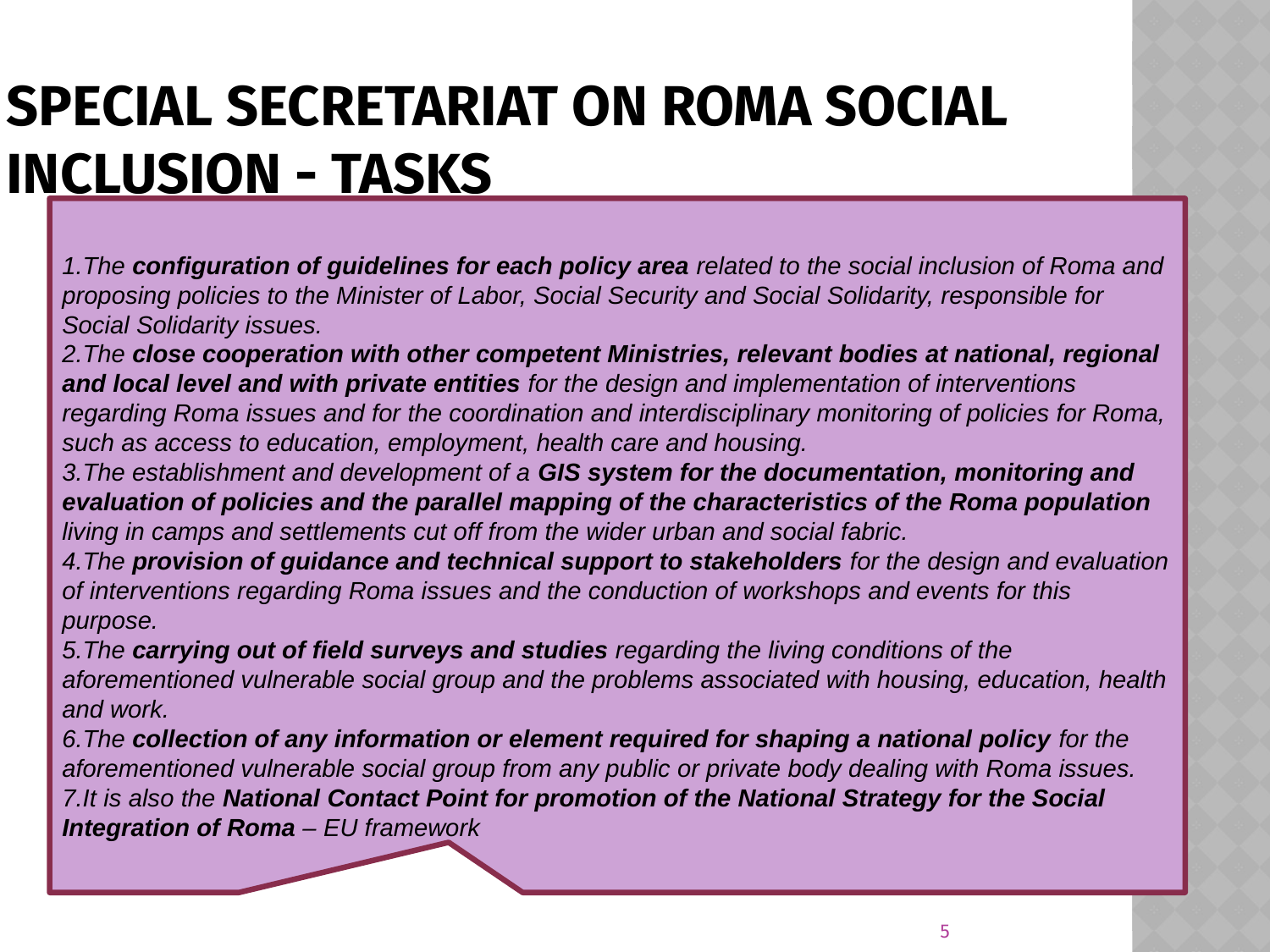

# SPECIAL SECRETARIAT on roma social inclusion - TASKS
The configuration of guidelines for each policy area related to the social inclusion of Roma and proposing policies to the Minister of Labor, Social Security and Social Solidarity, responsible for Social Solidarity issues.
The close cooperation with other competent Ministries, relevant bodies at national, regional and local level and with private entities for the design and implementation of interventions regarding Roma issues and for the coordination and interdisciplinary monitoring of policies for Roma, such as access to education, employment, health care and housing.
The establishment and development of a GIS system for the documentation, monitoring and evaluation of policies and the parallel mapping of the characteristics of the Roma population living in camps and settlements cut off from the wider urban and social fabric.
The provision of guidance and technical support to stakeholders for the design and evaluation of interventions regarding Roma issues and the conduction of workshops and events for this purpose.
The carrying out of field surveys and studies regarding the living conditions of the aforementioned vulnerable social group and the problems associated with housing, education, health and work.
The collection of any information or element required for shaping a national policy for the aforementioned vulnerable social group from any public or private body dealing with Roma issues.
It is also the National Contact Point for promotion of the National Strategy for the Social Integration of Roma – EU framework

5